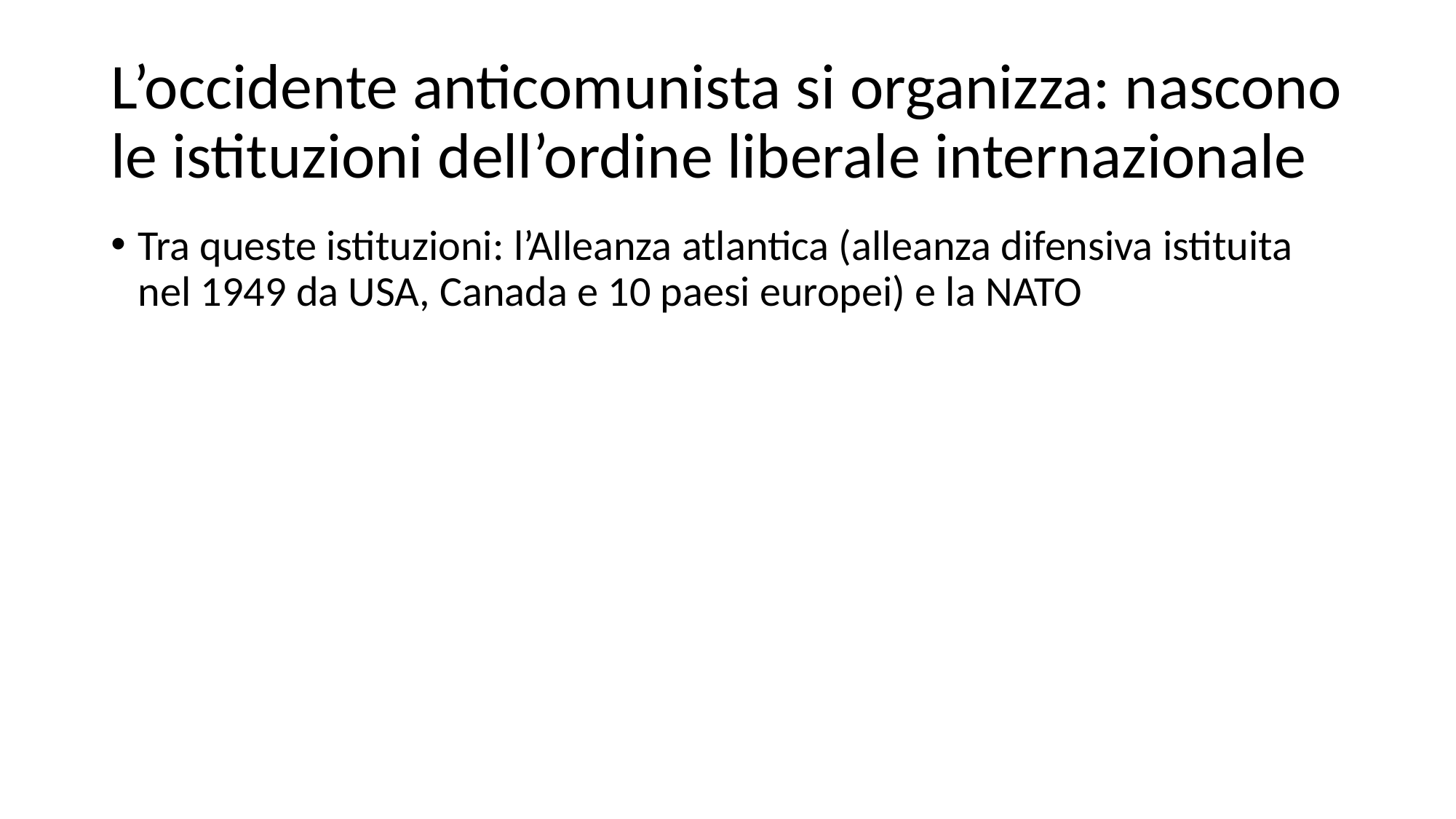

# L’occidente anticomunista si organizza: nascono le istituzioni dell’ordine liberale internazionale
Tra queste istituzioni: l’Alleanza atlantica (alleanza difensiva istituita nel 1949 da USA, Canada e 10 paesi europei) e la NATO